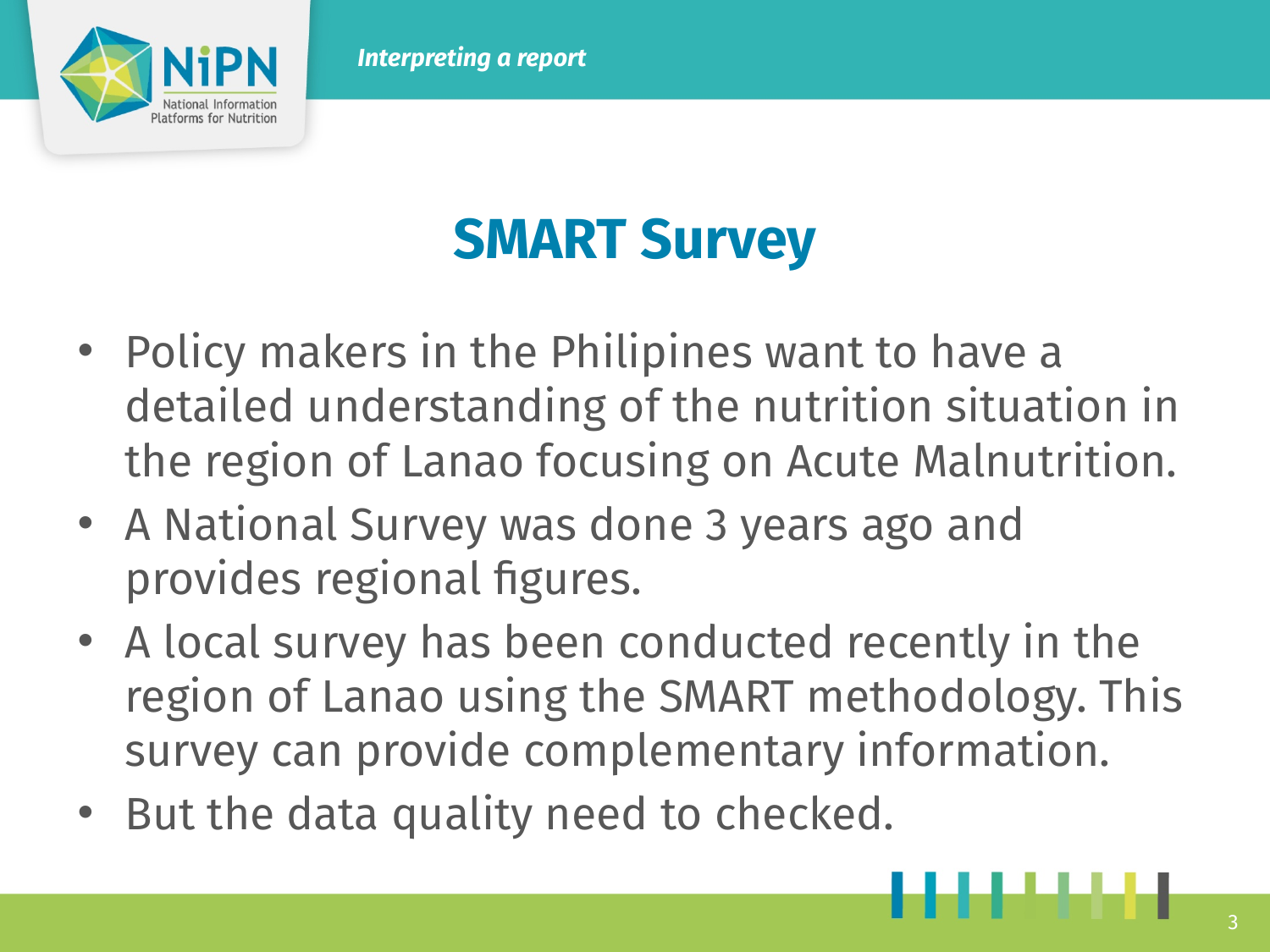

Interpreting a report
# SMART Survey
Policy makers in the Philipines want to have a detailed understanding of the nutrition situation in the region of Lanao focusing on Acute Malnutrition.
A National Survey was done 3 years ago and provides regional figures.
A local survey has been conducted recently in the region of Lanao using the SMART methodology. This survey can provide complementary information.
But the data quality need to checked.

3